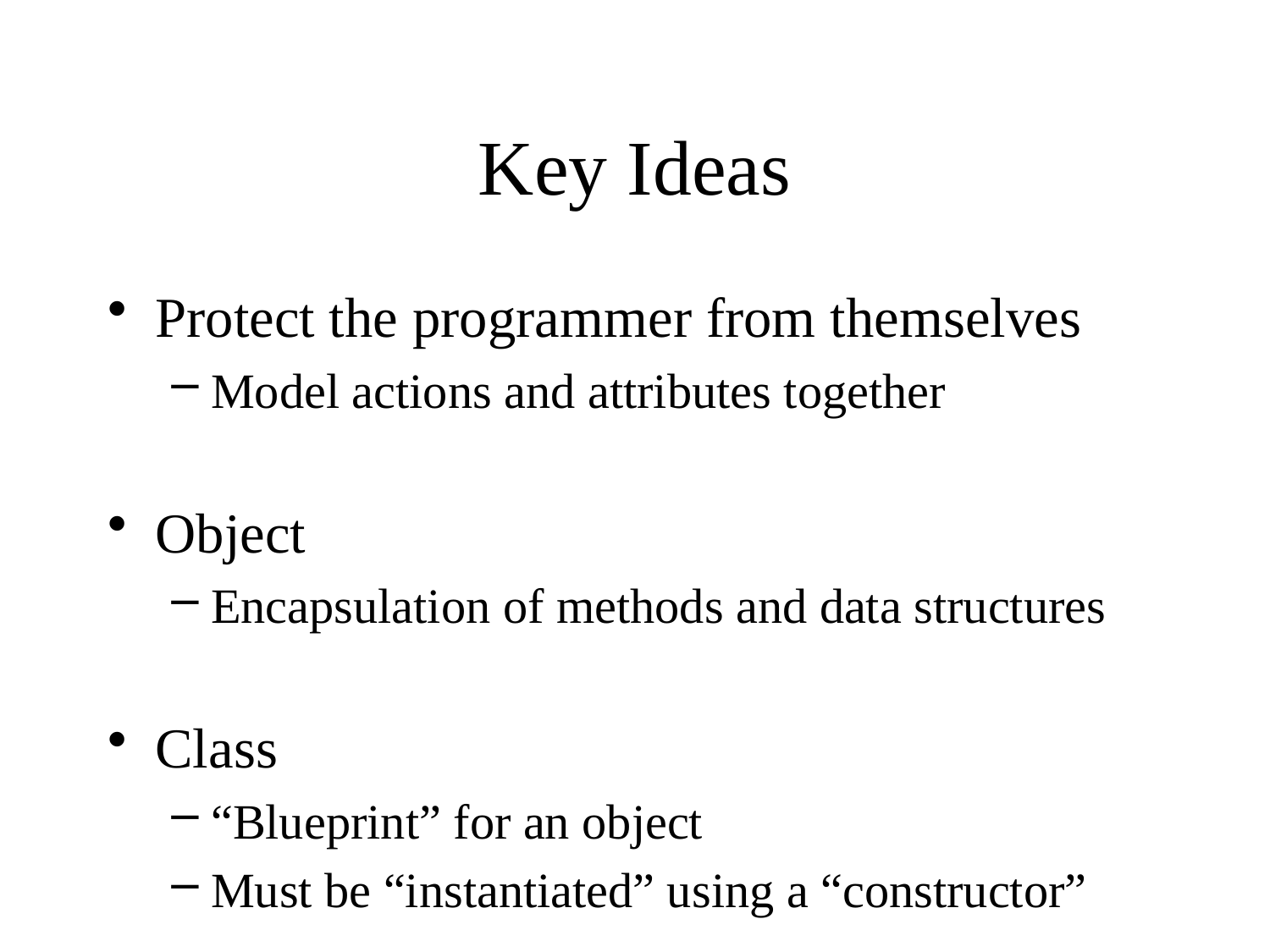

# Key Ideas
Protect the programmer from themselves
Model actions and attributes together

Object
Encapsulation of methods and data structures

Class
“Blueprint” for an object
Must be “instantiated” using a “constructor”